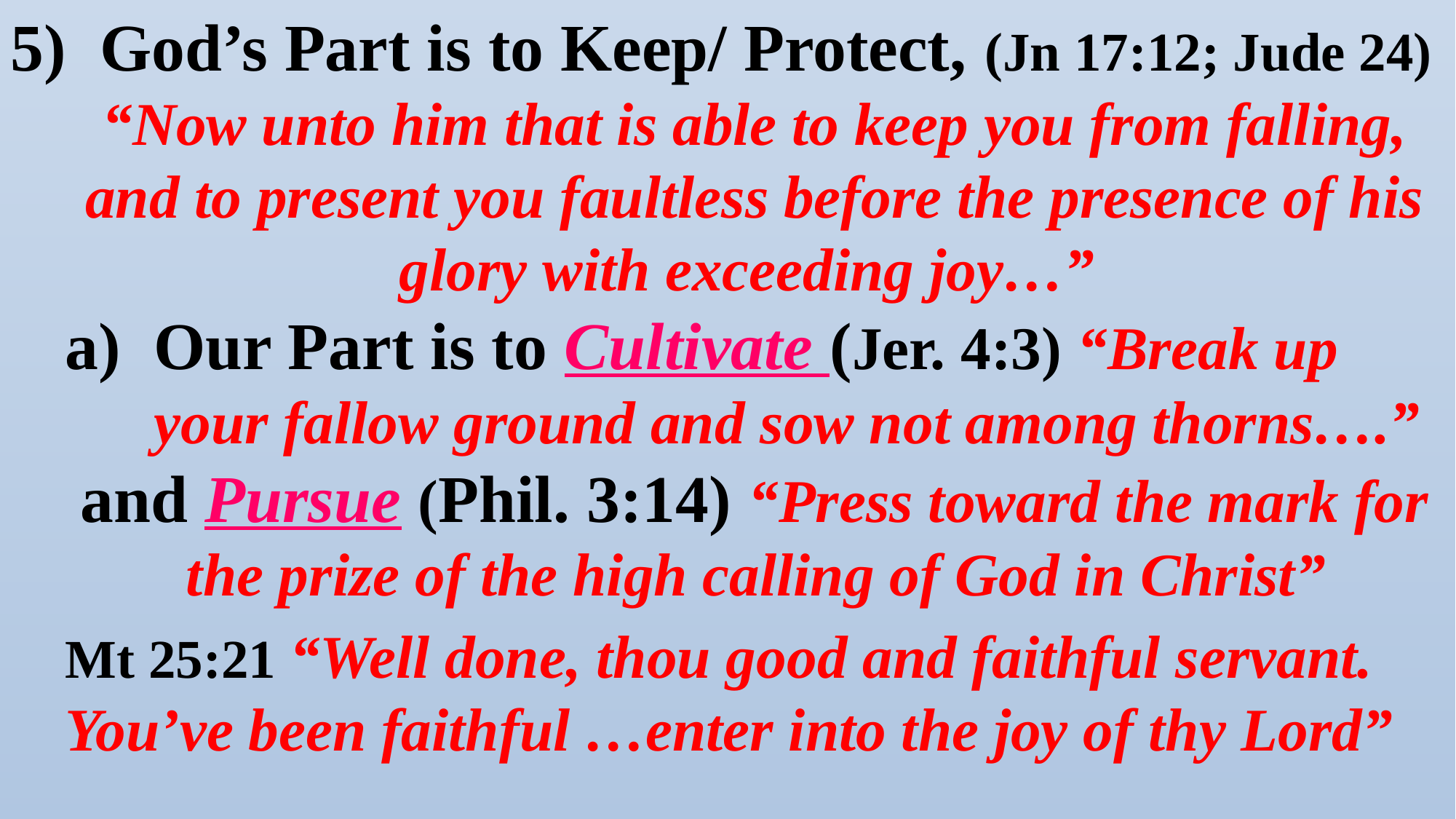

5)  God’s Part is to Keep/ Protect, (Jn 17:12; Jude 24)
“Now unto him that is able to keep you from falling, and to present you faultless before the presence of his glory with exceeding joy…”
Our Part is to Cultivate (Jer. 4:3) “Break up your fallow ground and sow not among thorns….”
 and Pursue (Phil. 3:14) “Press toward the mark for
        the prize of the high calling of God in Christ”
Mt 25:21 “Well done, thou good and faithful servant. You’ve been faithful …enter into the joy of thy Lord”